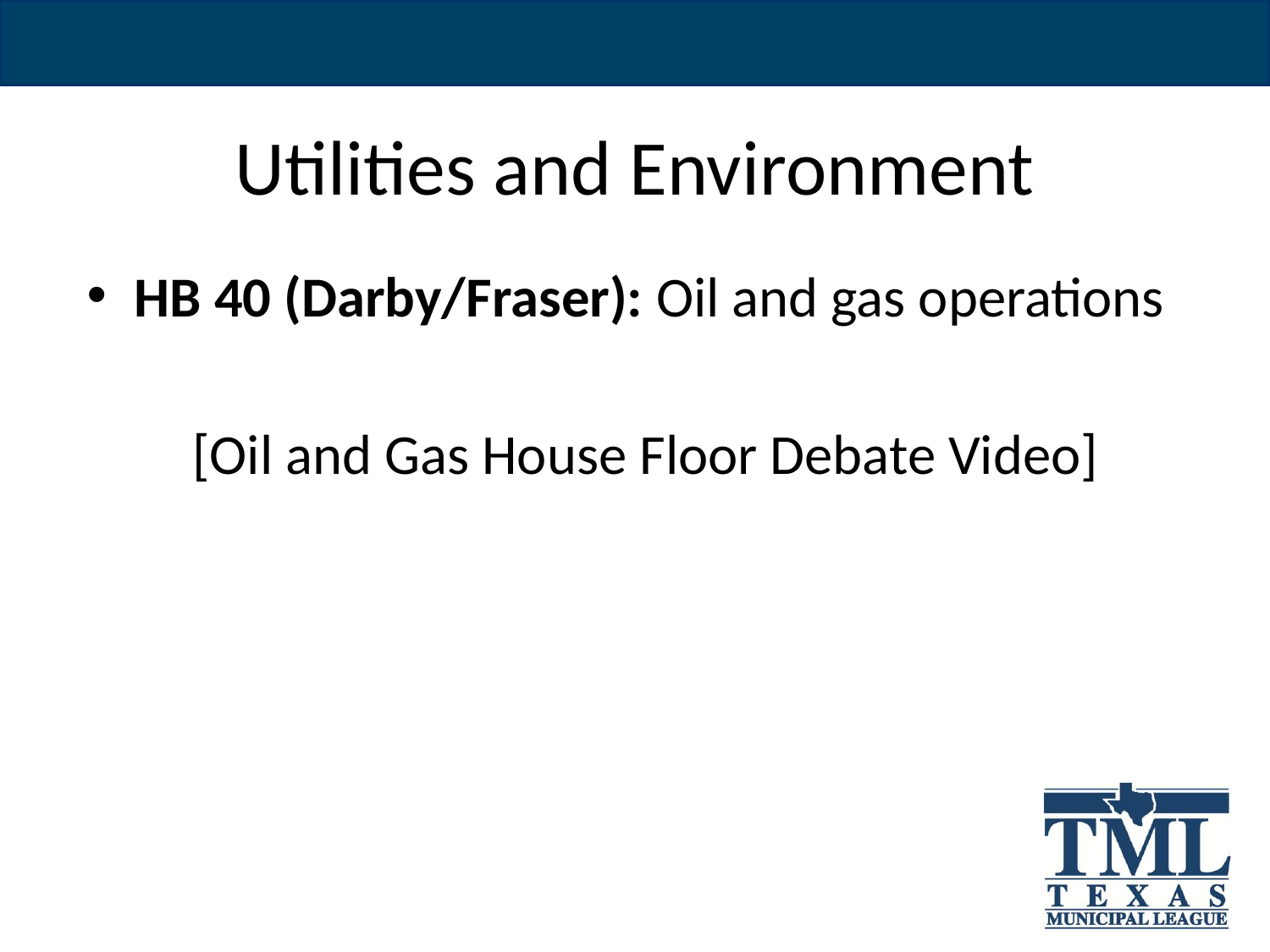

# Utilities and Environment
HB 40 (Darby/Fraser): Oil and gas operations

[Oil and Gas House Floor Debate Video]